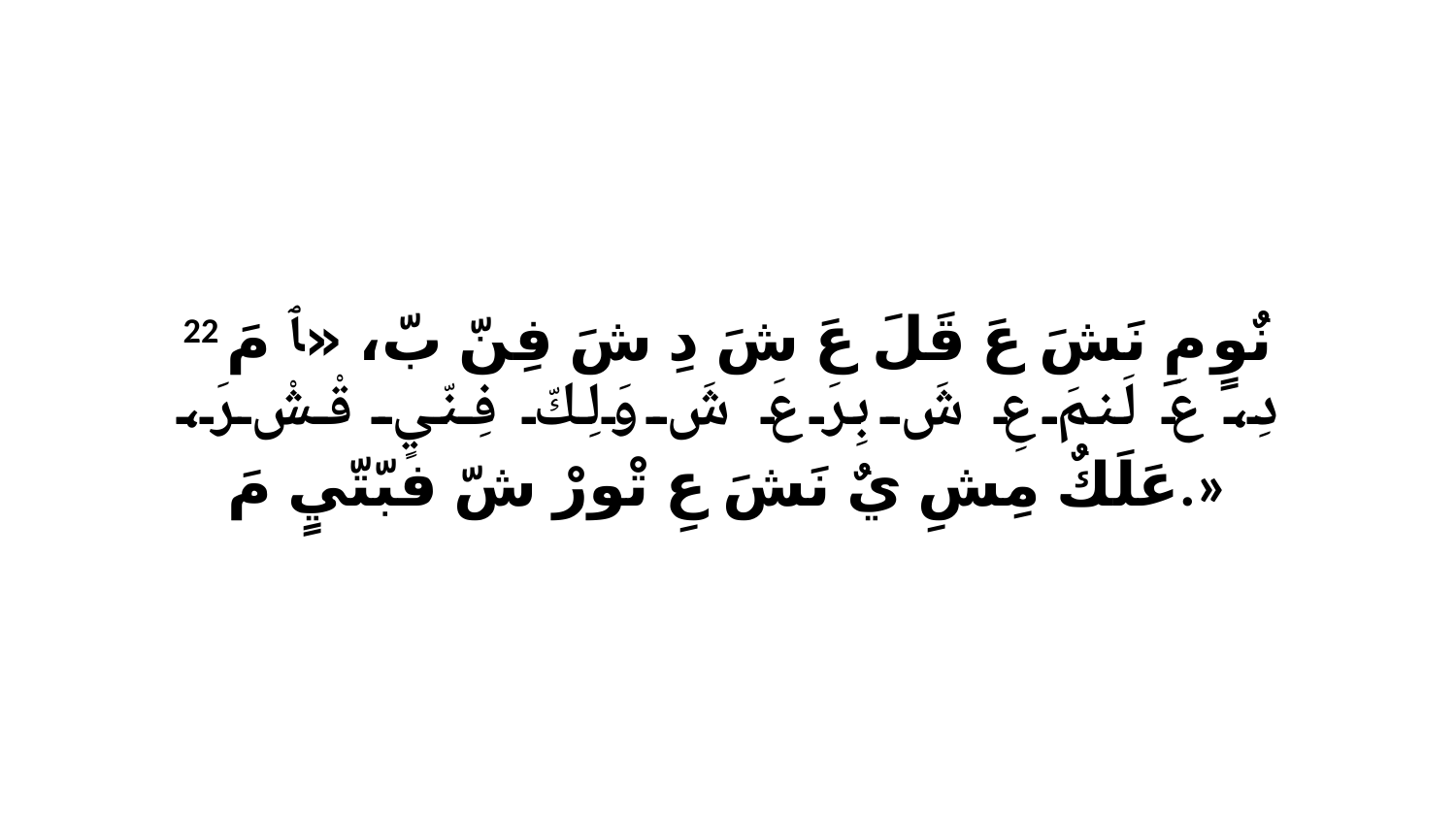

22 نٌوٍ مِ نَشَ عَ قَلَ عَ شَ دِ شَ فِنّ بّ، «ﭑ مَ دِ، عَ لَنمَ عِ شَ بِرَ عَ شَ وَلِكّ فِنّيٍ قْشْ رَ، عَلَكٌ مِشِ يٌ نَشَ عِ تْورْ شّ فبّتّيٍ مَ.»